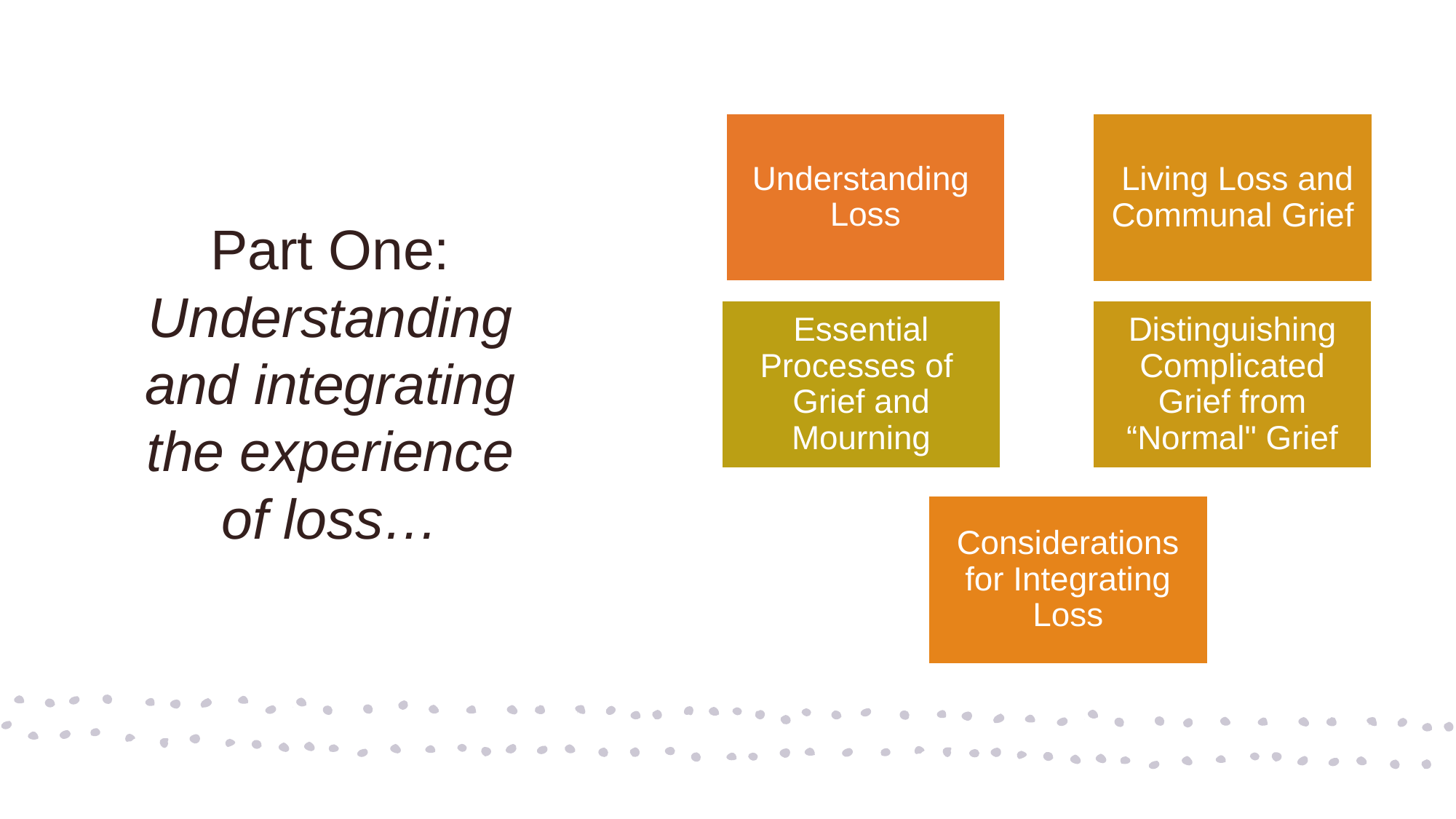

Essential Processes of  Grief and Mourning
Distinguishing Complicated Grief from “Normal" Grief
 Living Loss and Communal Grief
Considerations for Integrating Loss
Understanding  Loss
# Part One: Understanding and integrating the experience of loss…